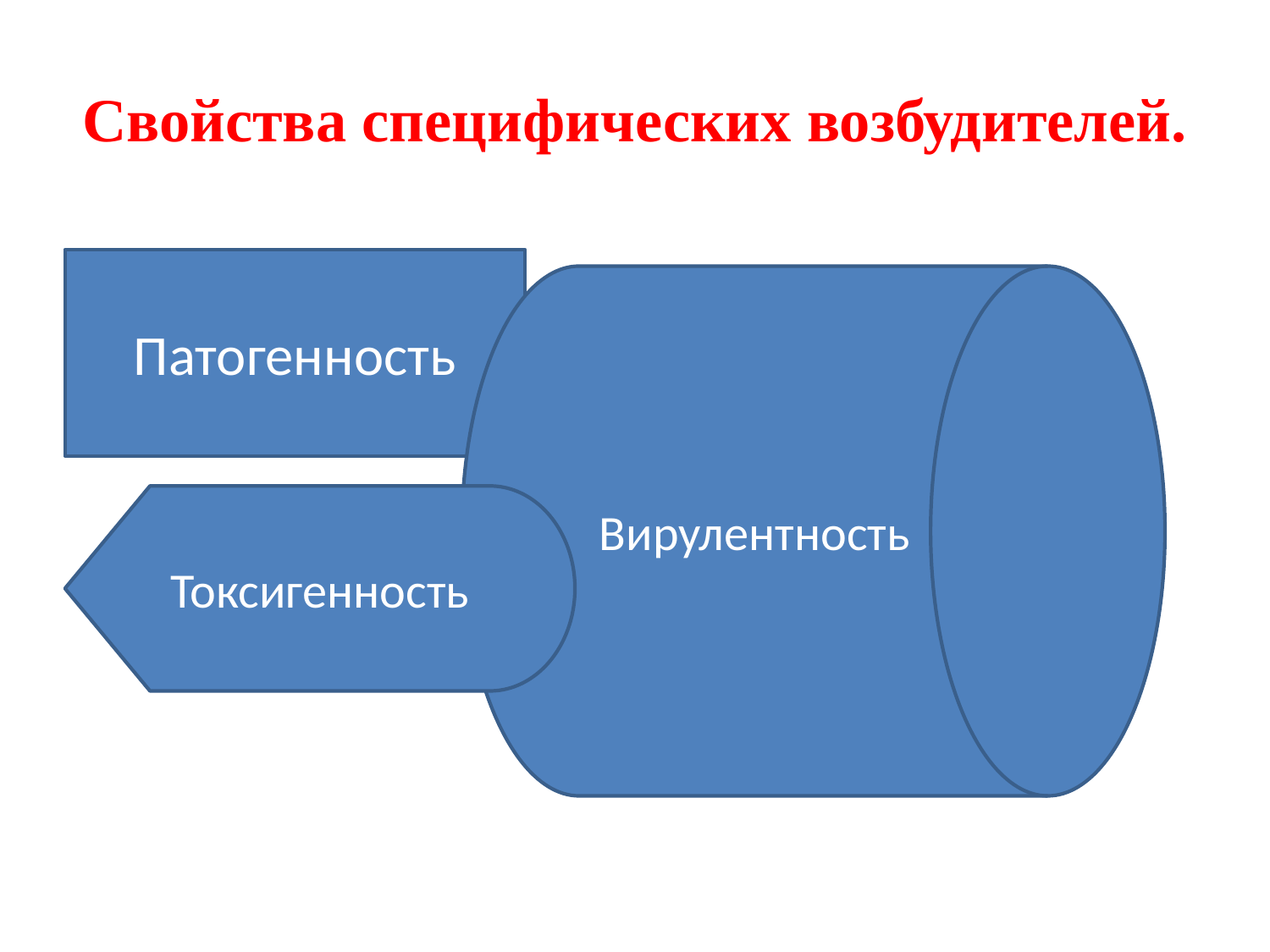

# Свойства специфических возбудителей.

Патогенность
Вирулентность
Токсигенность